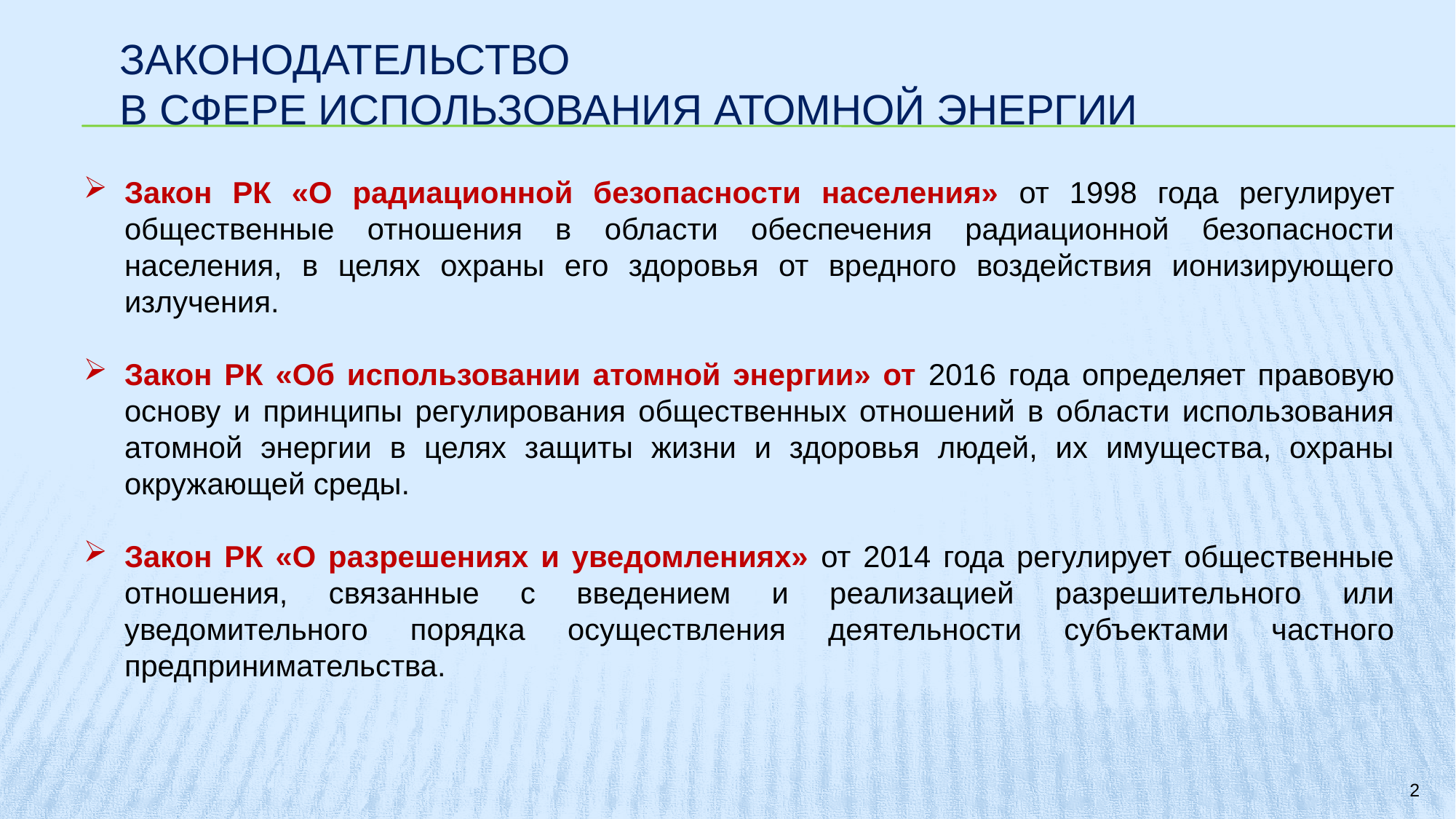

# законодательство в сфере использования атомной энергии
Закон РК «О радиационной безопасности населения» от 1998 года регулирует общественные отношения в области обеспечения радиационной безопасности населения, в целях охраны его здоровья от вредного воздействия ионизирующего излучения.

Закон РК «Об использовании атомной энергии» от 2016 года определяет правовую основу и принципы регулирования общественных отношений в области использования атомной энергии в целях защиты жизни и здоровья людей, их имущества, охраны окружающей среды.

Закон РК «О разрешениях и уведомлениях» от 2014 года регулирует общественные отношения, связанные с введением и реализацией разрешительного или уведомительного порядка осуществления деятельности субъектами частного предпринимательства.
2